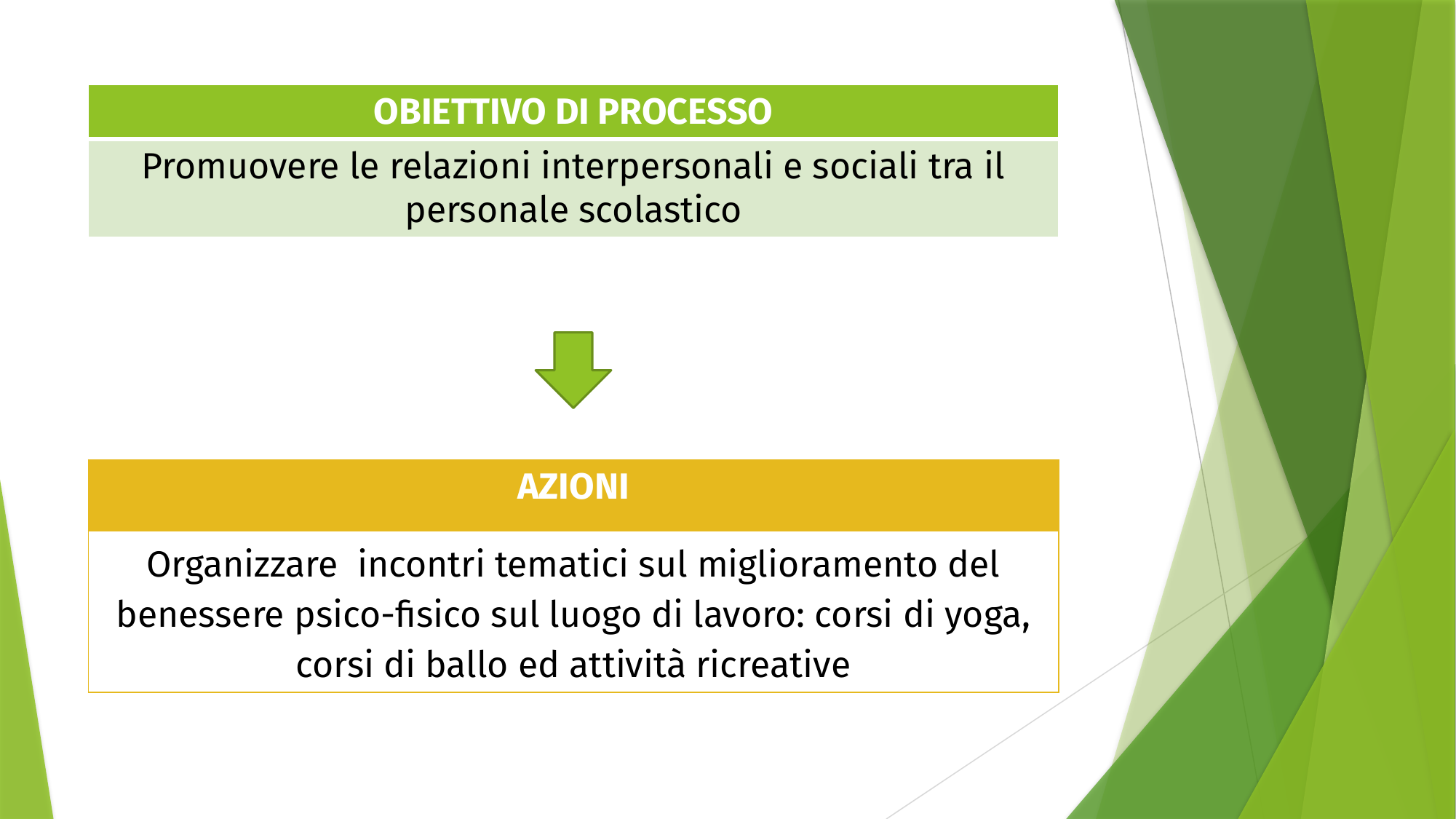

| OBIETTIVO DI PROCESSO |
| --- |
| Promuovere le relazioni interpersonali e sociali tra il personale scolastico |

| AZIONI |
| --- |
| Organizzare incontri tematici sul miglioramento del benessere psico-fisico sul luogo di lavoro: corsi di yoga, corsi di ballo ed attività ricreative |